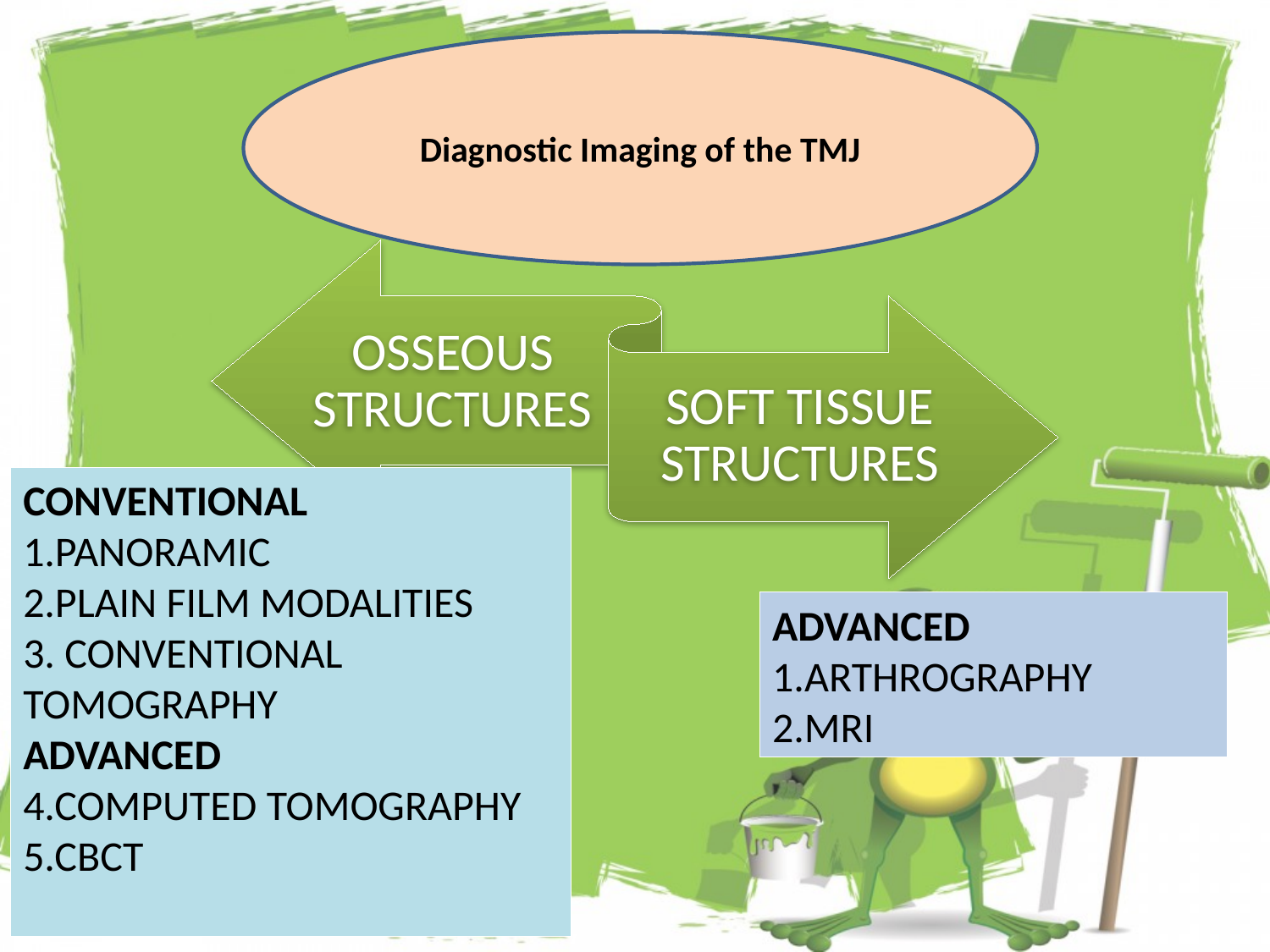

Diagnostic Imaging of the TMJ

OSSEOUS STRUCTURES
SOFT TISSUE STRUCTURES
CONVENTIONAL
1.PANORAMIC
2.PLAIN FILM MODALITIES
3. CONVENTIONAL TOMOGRAPHY
ADVANCED
4.COMPUTED TOMOGRAPHY
5.CBCT

ADVANCED
1.ARTHROGRAPHY
2.MRI